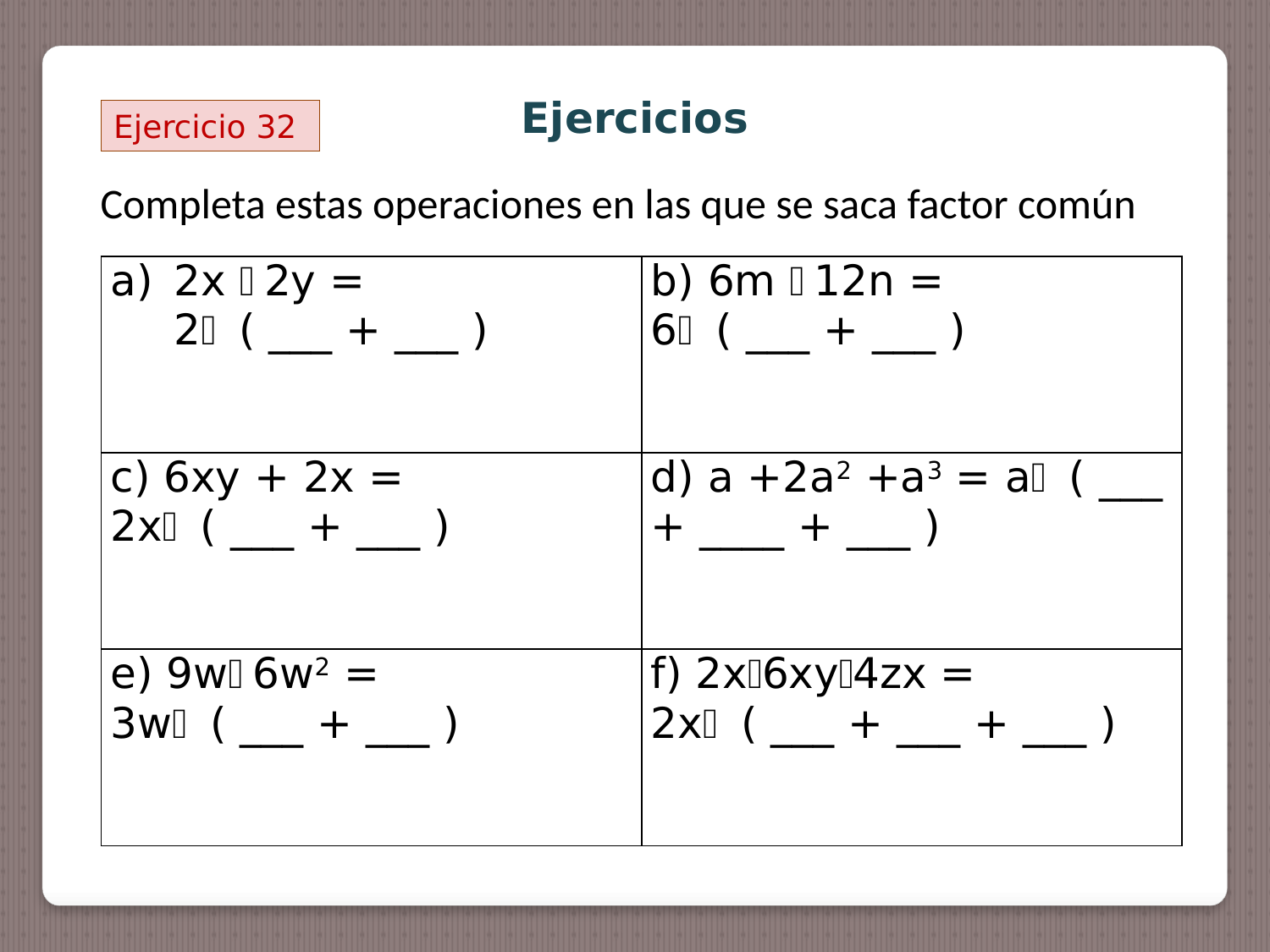

Ejercicios
Ejercicio 32
Completa estas operaciones en las que se saca factor común
| 2x +2y = 2⋅ ( \_\_\_ + \_\_\_ ) | b) 6m +12n = 6⋅ ( \_\_\_ + \_\_\_ ) |
| --- | --- |
| c) 6xy + 2x = 2x⋅ ( \_\_\_ + \_\_\_ ) | d) a +2a2 +a3 = a⋅ ( \_\_\_ + \_\_\_\_ + \_\_\_ ) |
| e) 9w+6w2 = 3w⋅ ( \_\_\_ + \_\_\_ ) | f) 2x−6xy−4zx = 2x⋅ ( \_\_\_ + \_\_\_ + \_\_\_ ) |